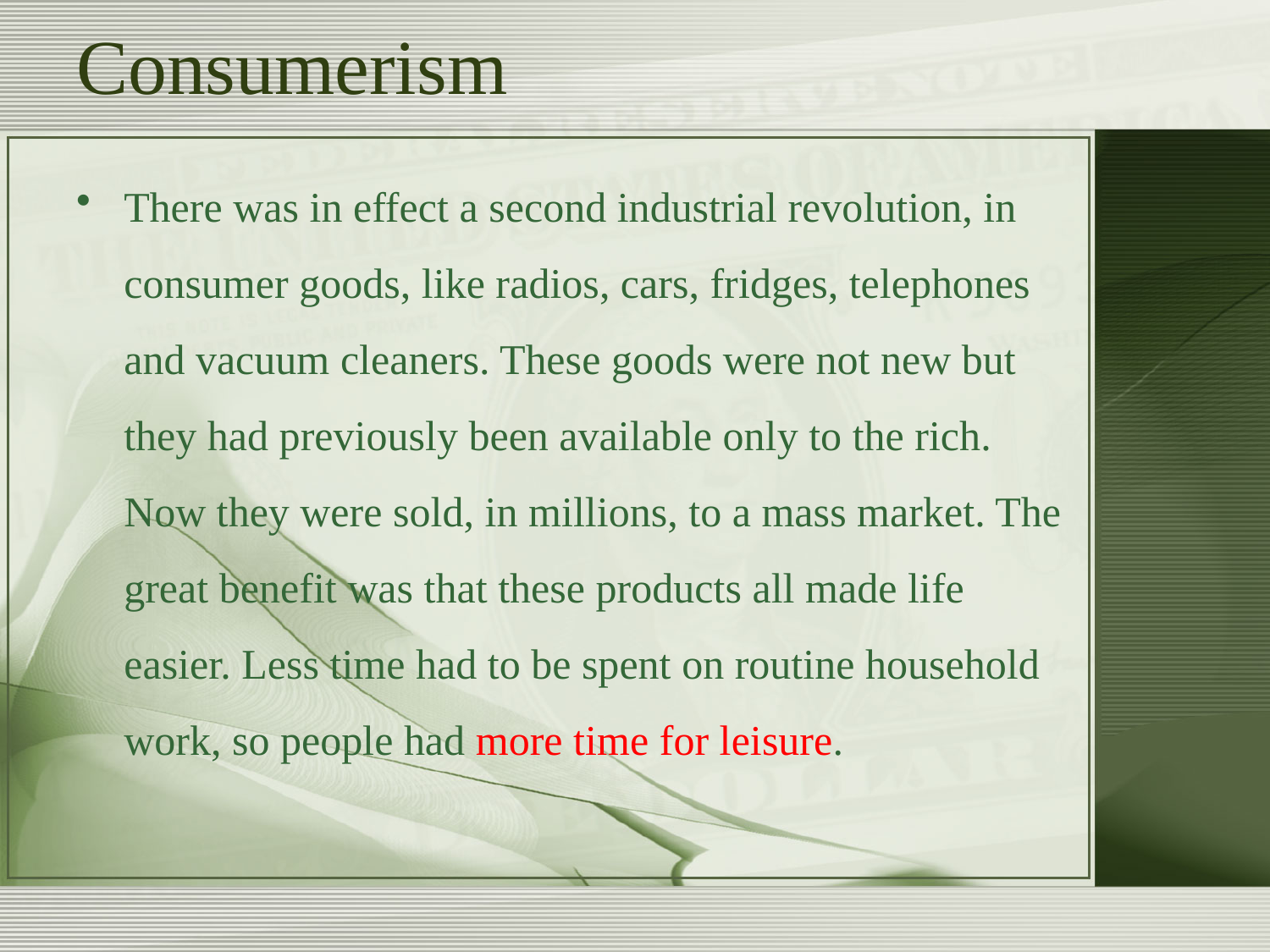

# Consumerism
There was in effect a second industrial revolution, in consumer goods, like radios, cars, fridges, telephones and vacuum cleaners. These goods were not new but they had previously been available only to the rich. Now they were sold, in millions, to a mass market. The great benefit was that these products all made life easier. Less time had to be spent on routine household work, so people had more time for leisure.